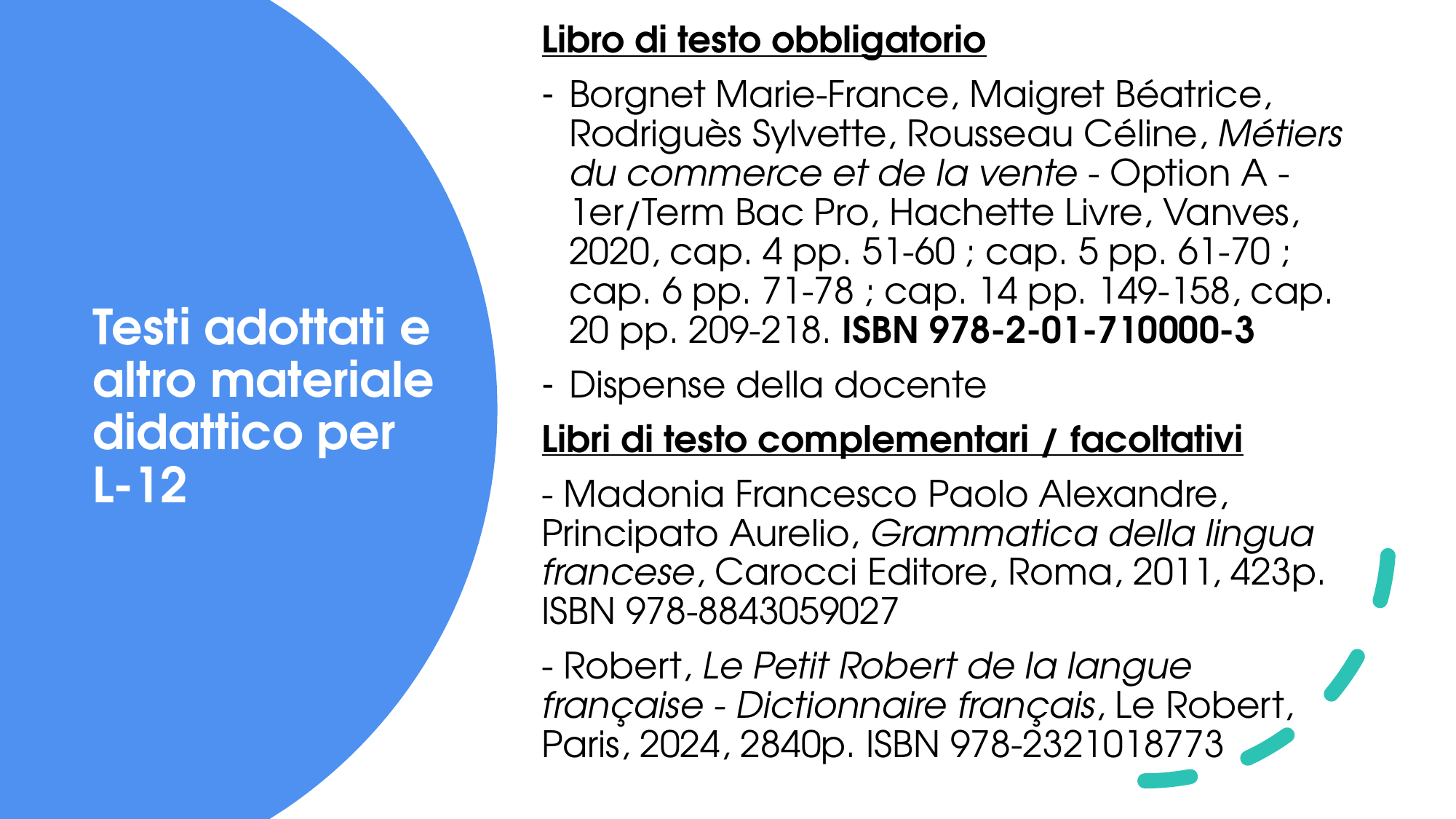

Libro di testo obbligatorio
Borgnet Marie-France, Maigret Béatrice, Rodriguès Sylvette, Rousseau Céline, Métiers du commerce et de la vente - Option A - 1er/Term Bac Pro, Hachette Livre, Vanves, 2020, cap. 4 pp. 51-60 ; cap. 5 pp. 61-70 ; cap. 6 pp. 71-78 ; cap. 14 pp. 149-158, cap. 20 pp. 209-218. ISBN 978-2-01-710000-3
Dispense della docente
Libri di testo complementari / facoltativi
- Madonia Francesco Paolo Alexandre, Principato Aurelio, Grammatica della lingua francese, Carocci Editore, Roma, 2011, 423p. ISBN 978-8843059027
- Robert, Le Petit Robert de la langue française - Dictionnaire français, Le Robert, Paris, 2024, 2840p. ISBN 978-2321018773

# Testi adottati e altro materiale didattico per L-12